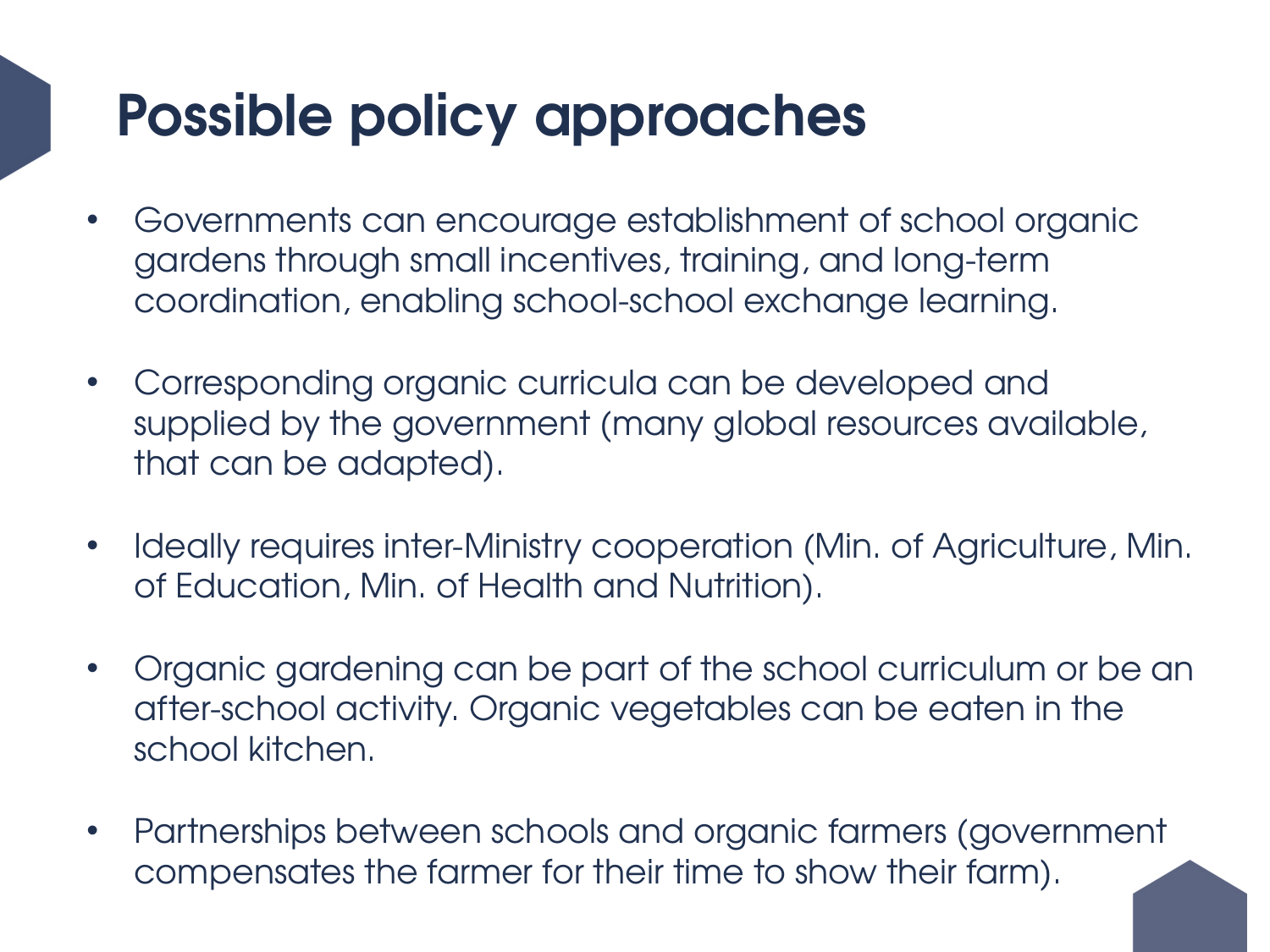

# Possible policy approaches
Governments can encourage establishment of school organic gardens through small incentives, training, and long-term coordination, enabling school-school exchange learning.
Corresponding organic curricula can be developed and supplied by the government (many global resources available, that can be adapted).
Ideally requires inter-Ministry cooperation (Min. of Agriculture, Min. of Education, Min. of Health and Nutrition).
Organic gardening can be part of the school curriculum or be an after-school activity. Organic vegetables can be eaten in the school kitchen.
Partnerships between schools and organic farmers (government compensates the farmer for their time to show their farm).